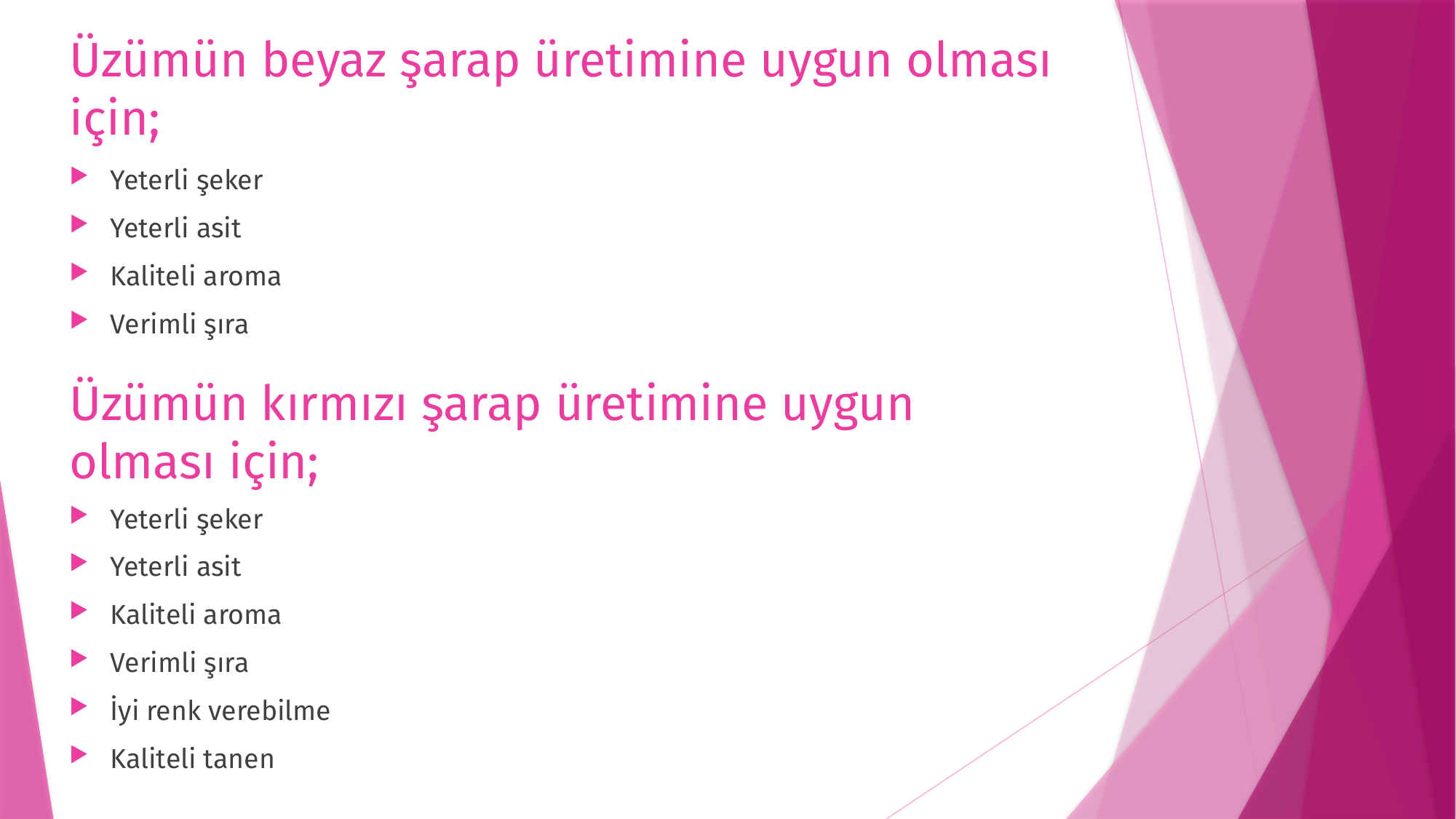

# Üzümün beyaz şarap üretimine uygun olması için;
Yeterli şeker
Yeterli asit
Kaliteli aroma
Verimli şıra
Üzümün kırmızı şarap üretimine uygun olması için;
Yeterli şeker
Yeterli asit
Kaliteli aroma
Verimli şıra
İyi renk verebilme
Kaliteli tanen